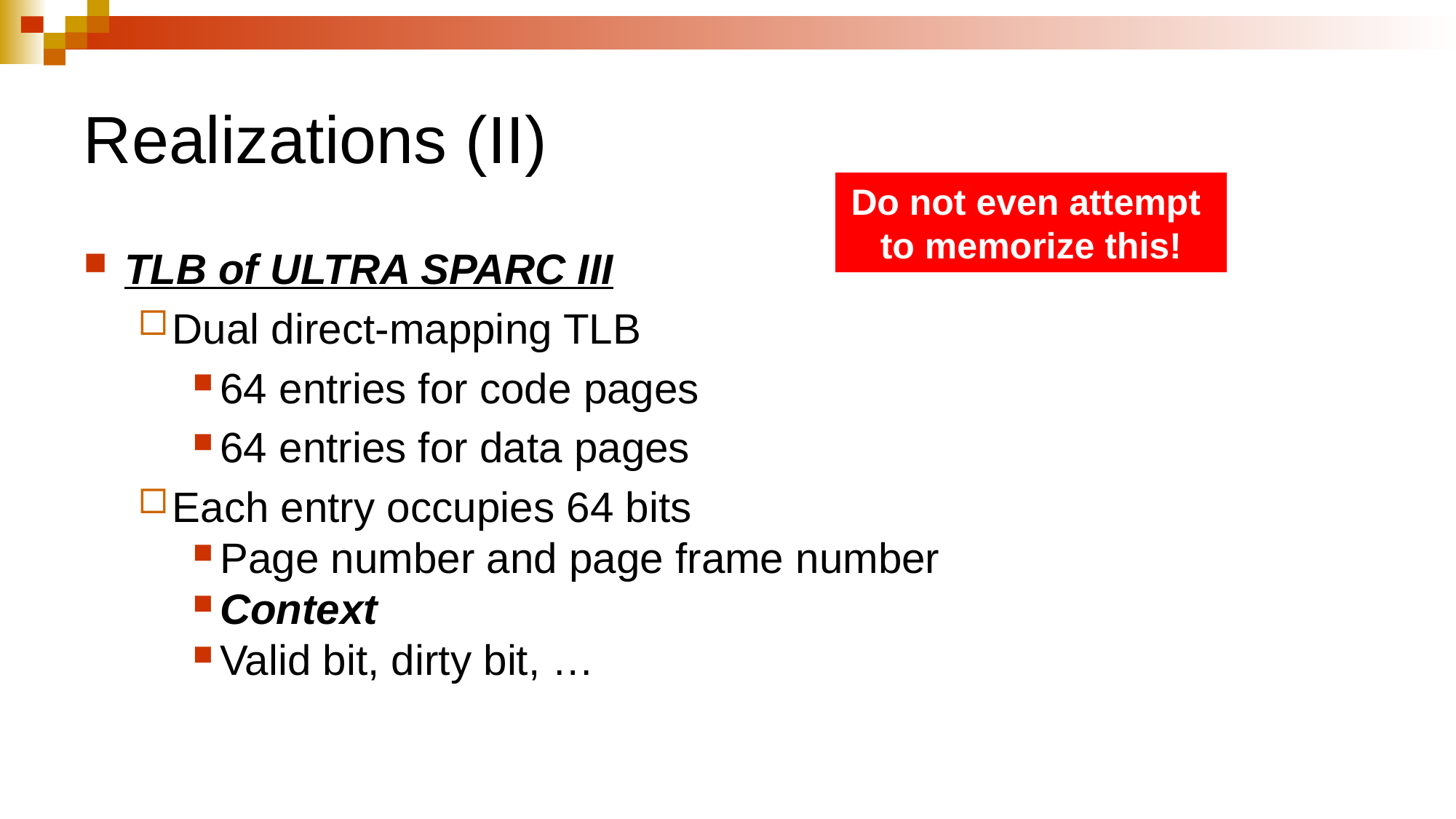

# Realizations (II)
Do not even attempt
to memorize this!
TLB of ULTRA SPARC III
Dual direct-mapping TLB
64 entries for code pages
64 entries for data pages
Each entry occupies 64 bits
Page number and page frame number
Context
Valid bit, dirty bit, …